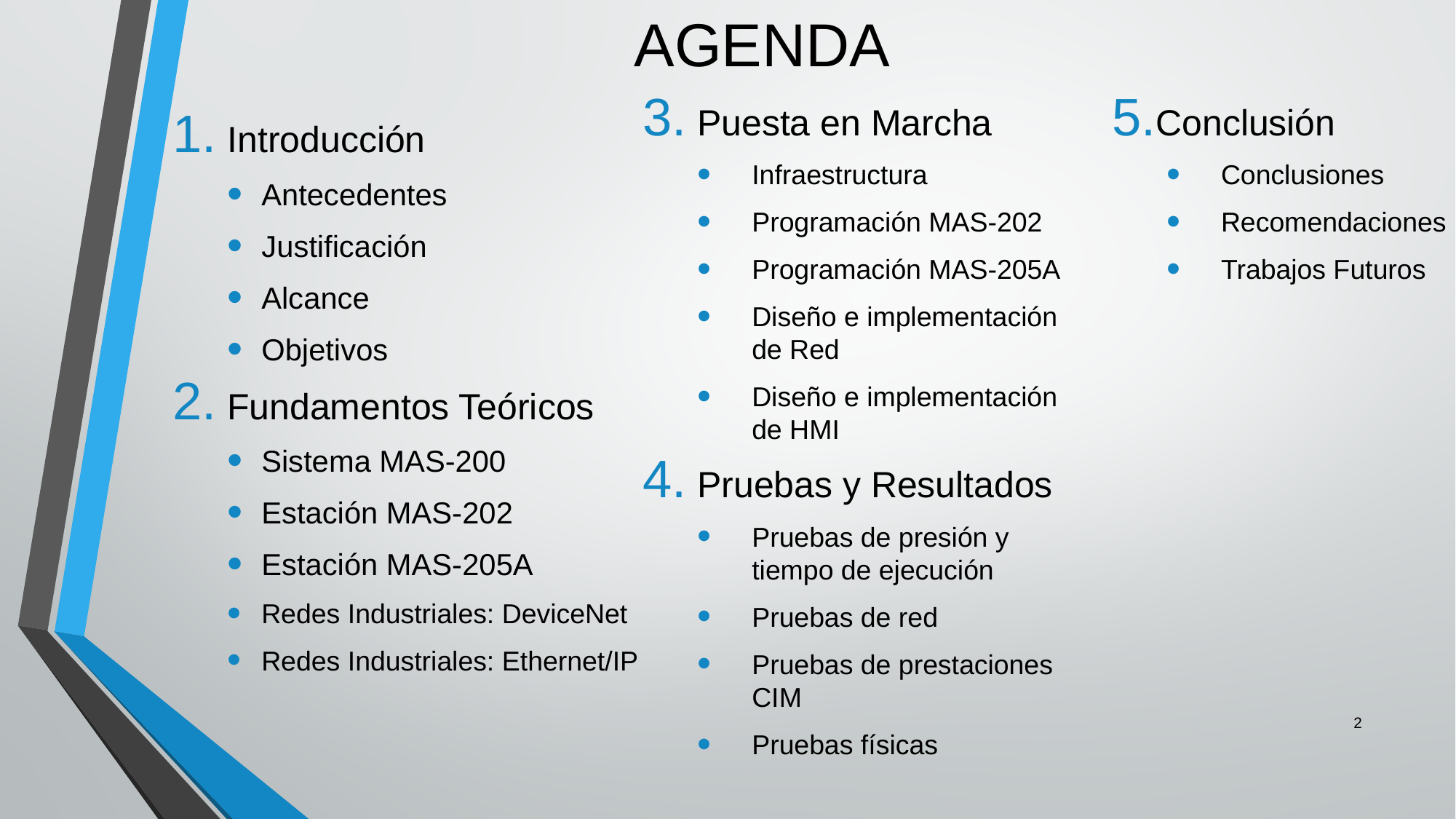

# AGENDA
Puesta en Marcha
Infraestructura
Programación MAS-202
Programación MAS-205A
Diseño e implementación de Red
Diseño e implementación de HMI
Pruebas y Resultados
Pruebas de presión y tiempo de ejecución
Pruebas de red
Pruebas de prestaciones CIM
Pruebas físicas
Conclusión​
Conclusiones​
Recomendaciones​
Trabajos Futuros​

Introducción
Antecedentes
Justificación
Alcance
Objetivos
Fundamentos Teóricos
Sistema MAS-200
Estación MAS-202
Estación MAS-205A
Redes Industriales: DeviceNet
Redes Industriales: Ethernet/IP

2